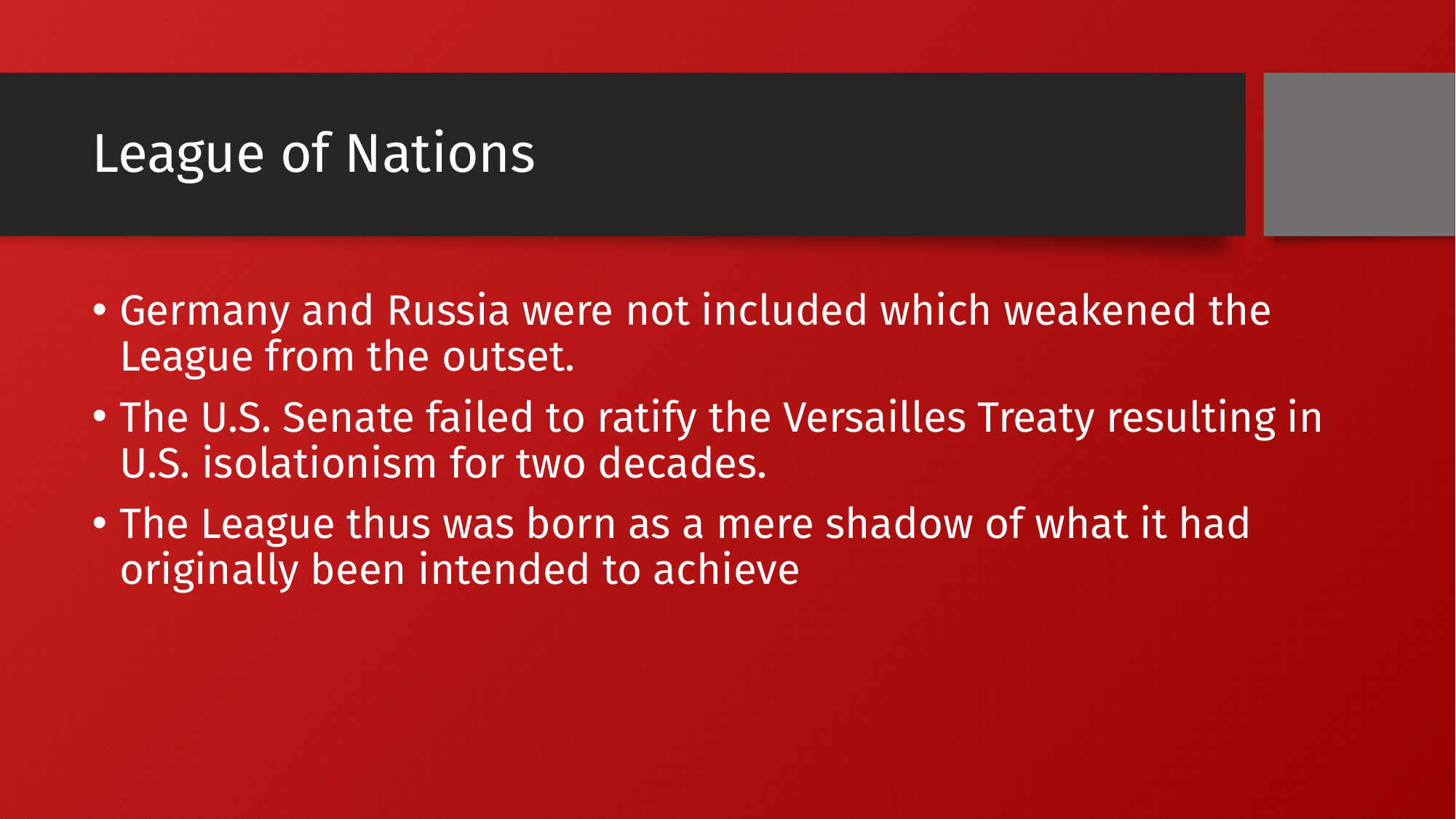

# League of Nations
Germany and Russia were not included which weakened the League from the outset.
The U.S. Senate failed to ratify the Versailles Treaty resulting in U.S. isolationism for two decades.
The League thus was born as a mere shadow of what it had originally been intended to achieve